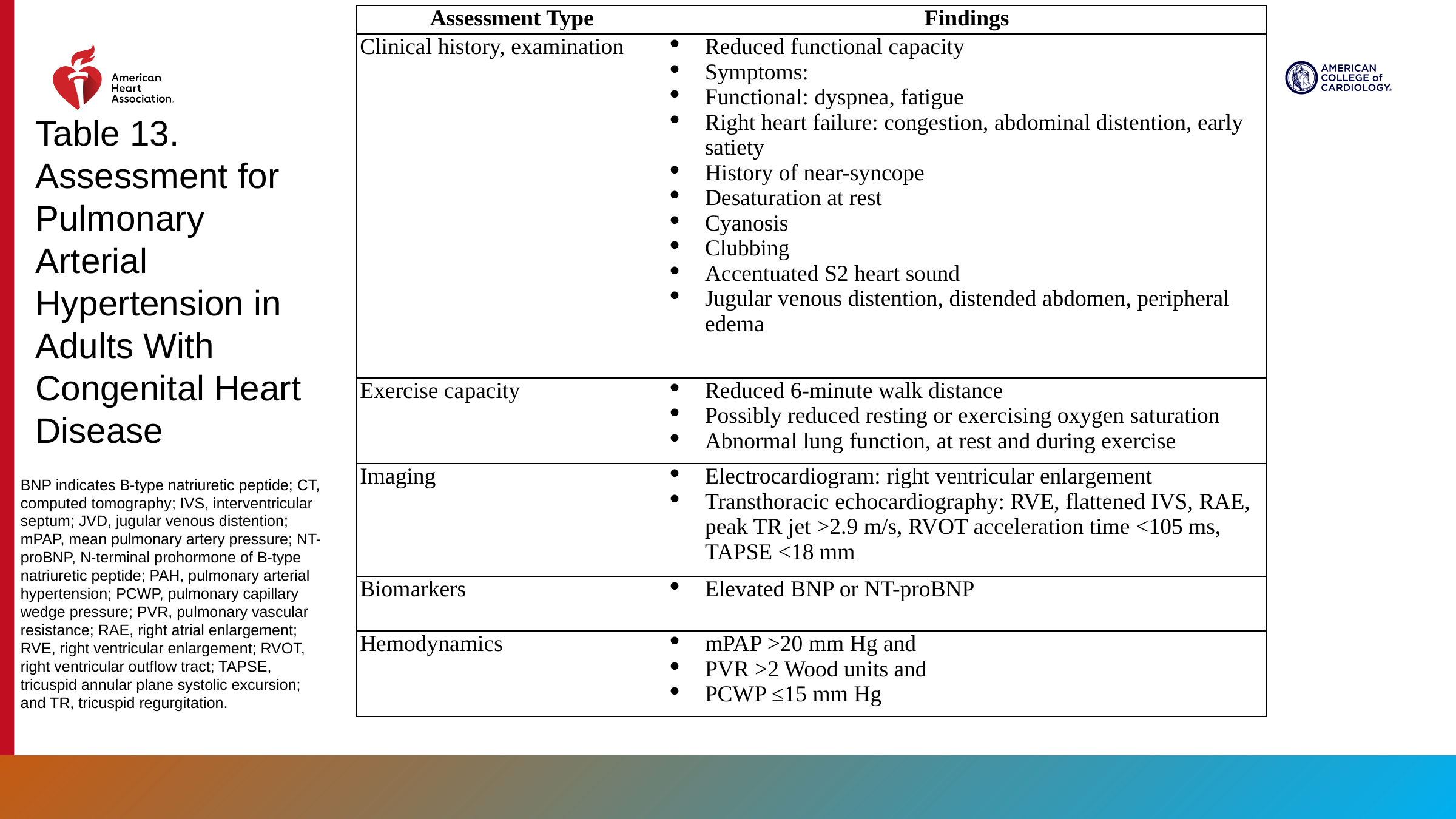

| Assessment Type | Findings |
| --- | --- |
| Clinical history, examination | Reduced functional capacity Symptoms: Functional: dyspnea, fatigue Right heart failure: congestion, abdominal distention, early satiety History of near-syncope Desaturation at rest Cyanosis Clubbing Accentuated S2 heart sound Jugular venous distention, distended abdomen, peripheral edema |
| Exercise capacity | Reduced 6-minute walk distance Possibly reduced resting or exercising oxygen saturation Abnormal lung function, at rest and during exercise |
| Imaging | Electrocardiogram: right ventricular enlargement Transthoracic echocardiography: RVE, flattened IVS, RAE, peak TR jet >2.9 m/s, RVOT acceleration time <105 ms, TAPSE <18 mm |
| Biomarkers | Elevated BNP or NT-proBNP |
| Hemodynamics | mPAP >20 mm Hg and PVR >2 Wood units and PCWP ≤15 mm Hg |
Table 13. Assessment for Pulmonary Arterial Hypertension in Adults With Congenital Heart Disease
BNP indicates B-type natriuretic peptide; CT, computed tomography; IVS, interventricular septum; JVD, jugular venous distention; mPAP, mean pulmonary artery pressure; NT-proBNP, N-terminal prohormone of B-type natriuretic peptide; PAH, pulmonary arterial hypertension; PCWP, pulmonary capillary wedge pressure; PVR, pulmonary vascular resistance; RAE, right atrial enlargement; RVE, right ventricular enlargement; RVOT, right ventricular outflow tract; TAPSE, tricuspid annular plane systolic excursion; and TR, tricuspid regurgitation.
89